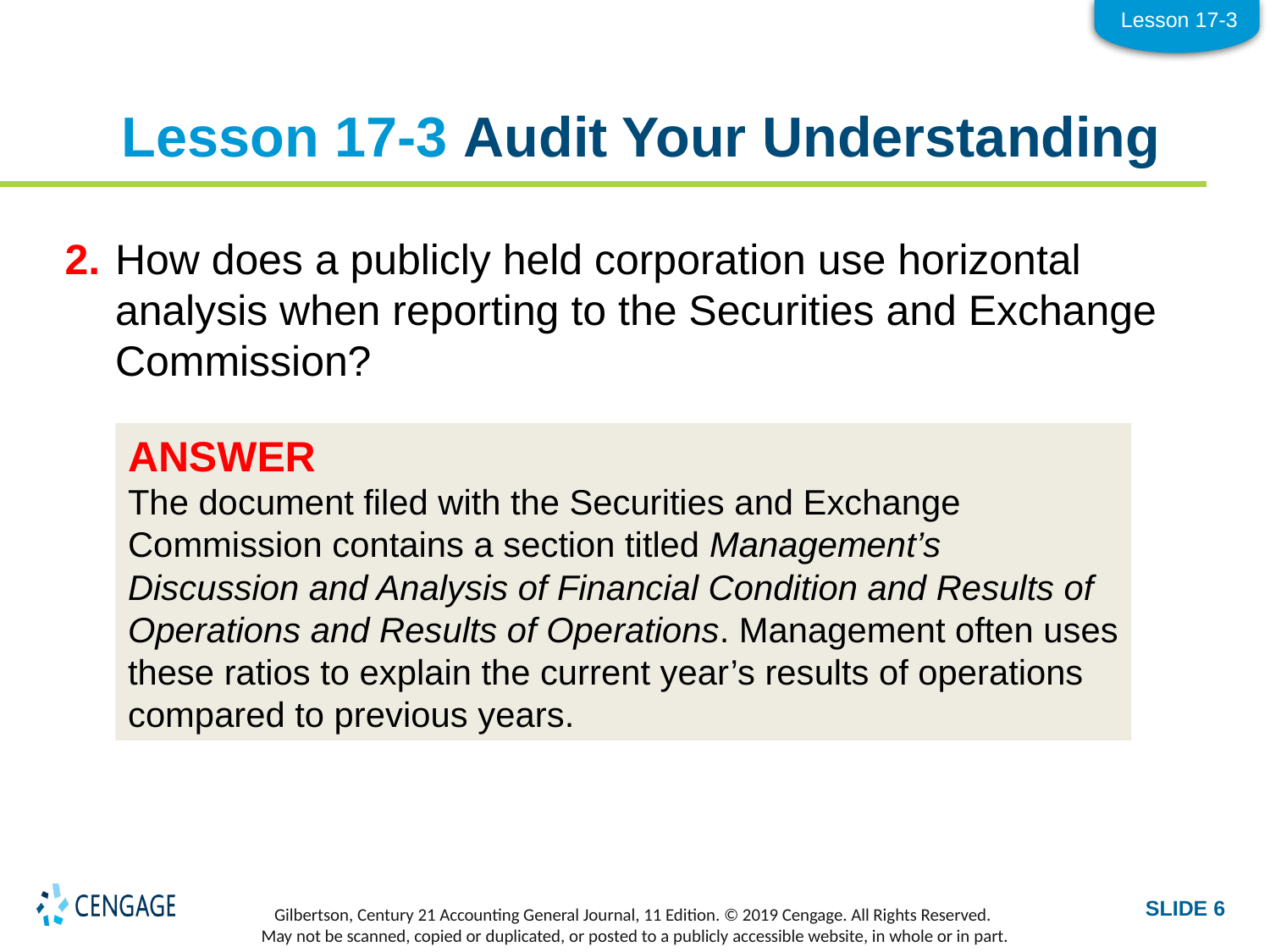

Lesson 17-3
# Lesson 17-3 Audit Your Understanding
2.	How does a publicly held corporation use horizontal analysis when reporting to the Securities and Exchange Commission?
ANSWER
The document filed with the Securities and Exchange Commission contains a section titled Management’s Discussion and Analysis of Financial Condition and Results of Operations and Results of Operations. Management often uses these ratios to explain the current year’s results of operations compared to previous years.
SLIDE 6